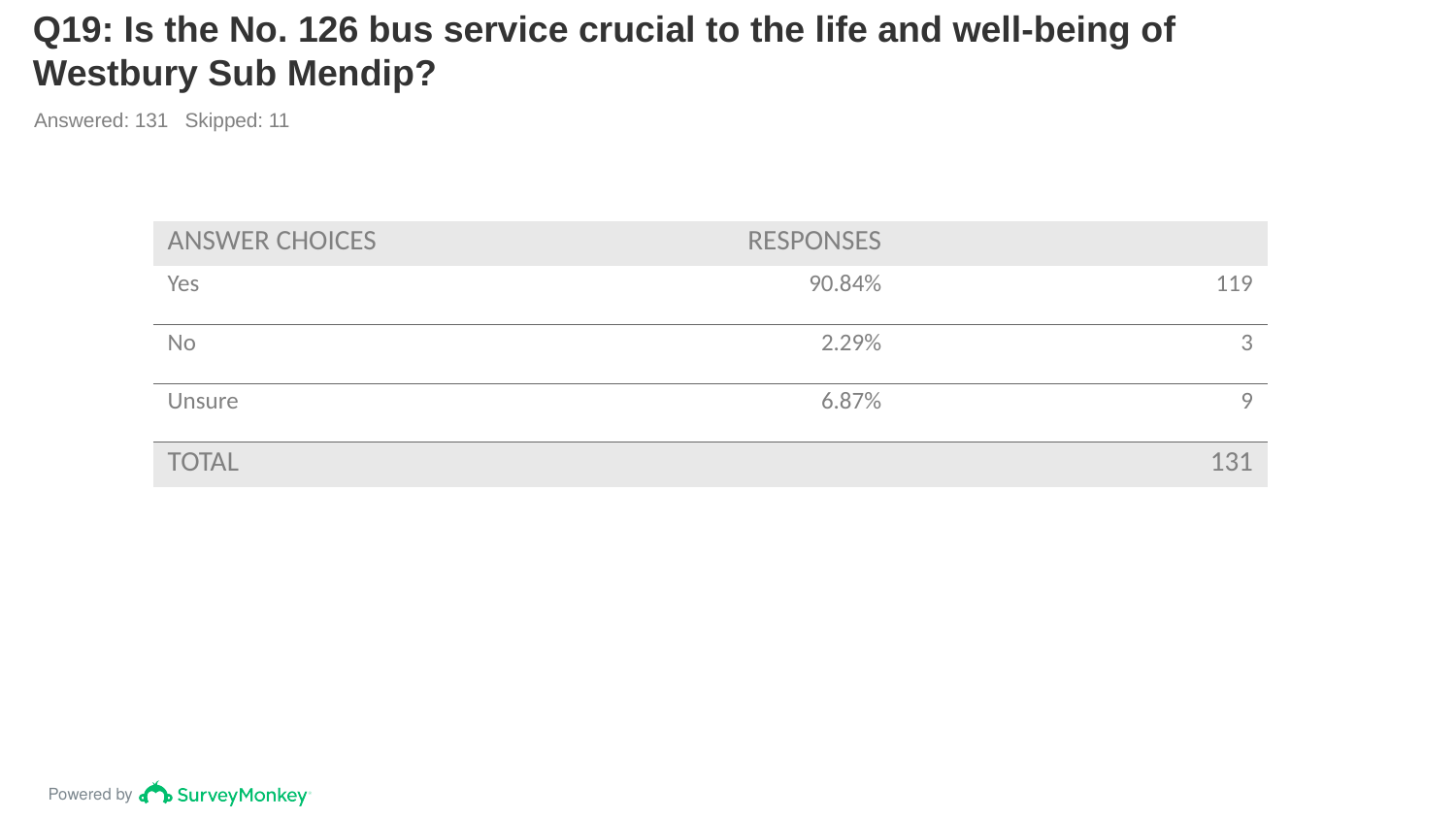

# Q19: Is the No. 126 bus service crucial to the life and well-being of Westbury Sub Mendip?
Answered: 131   Skipped: 11
| ANSWER CHOICES | RESPONSES |  |
| --- | --- | --- |
| Yes | 90.84% | 119 |
| No | 2.29% | 3 |
| Unsure | 6.87% | 9 |
| TOTAL |  | 131 |